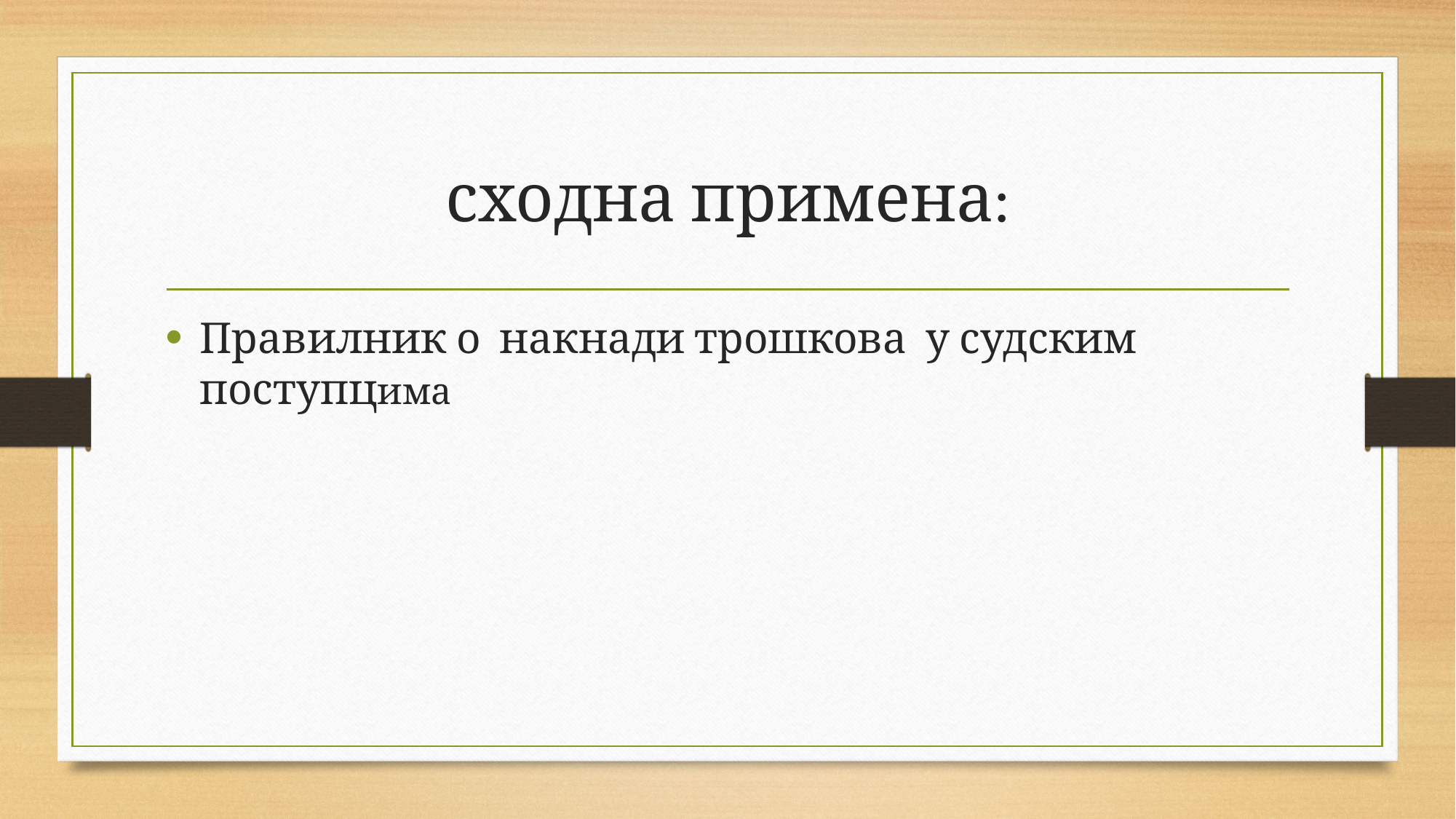

# сходна примена:
Правилник о  накнади трошкова  у судским поступцима